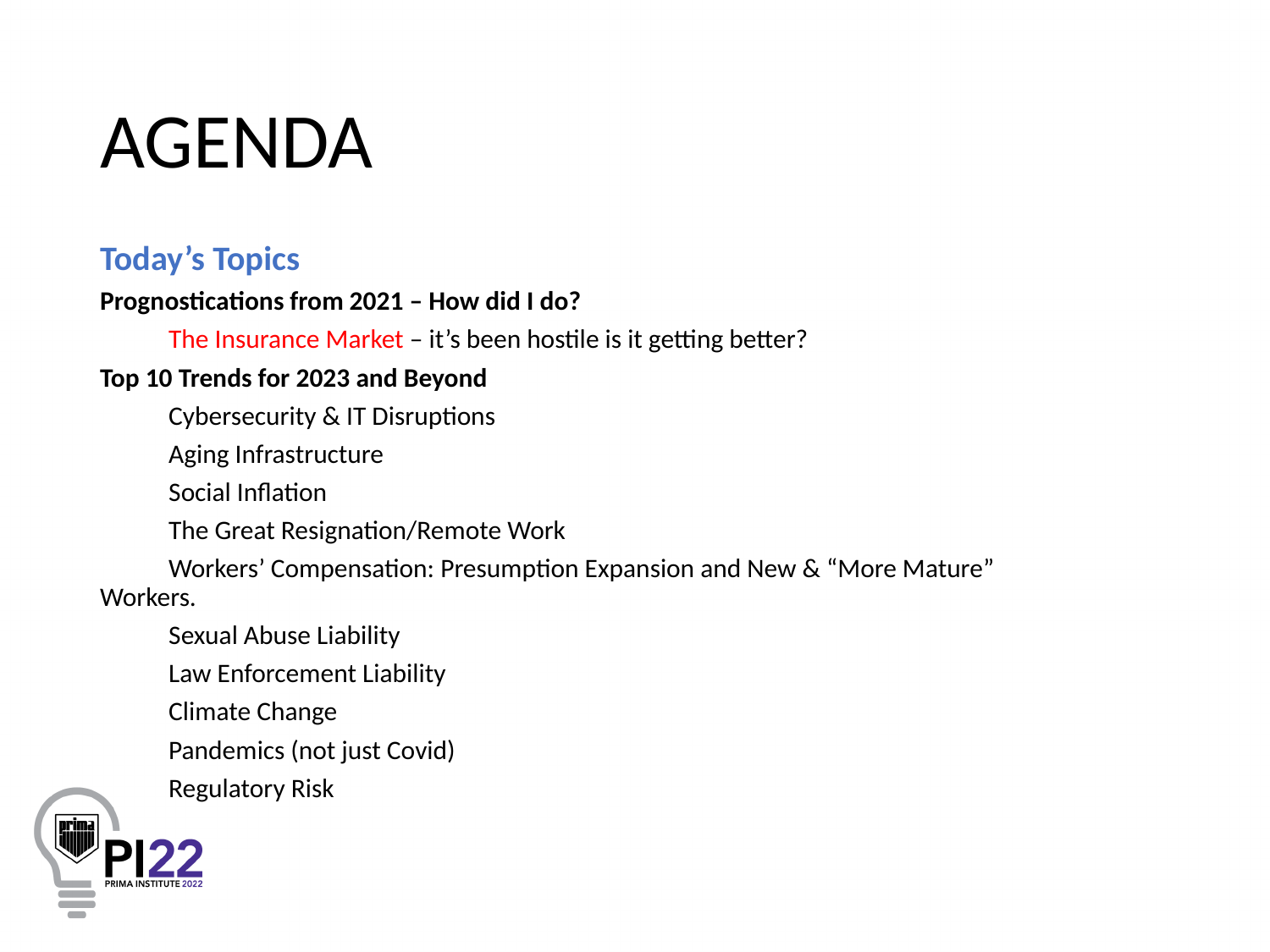

# AGENDA
Today’s Topics
Prognostications from 2021 – How did I do?
	The Insurance Market – it’s been hostile is it getting better?
Top 10 Trends for 2023 and Beyond
	Cybersecurity & IT Disruptions
	Aging Infrastructure
	Social Inflation
	The Great Resignation/Remote Work
	Workers’ Compensation: Presumption Expansion and New & “More Mature” 	 	Workers.
	Sexual Abuse Liability
	Law Enforcement Liability
	Climate Change
	Pandemics (not just Covid)
	Regulatory Risk